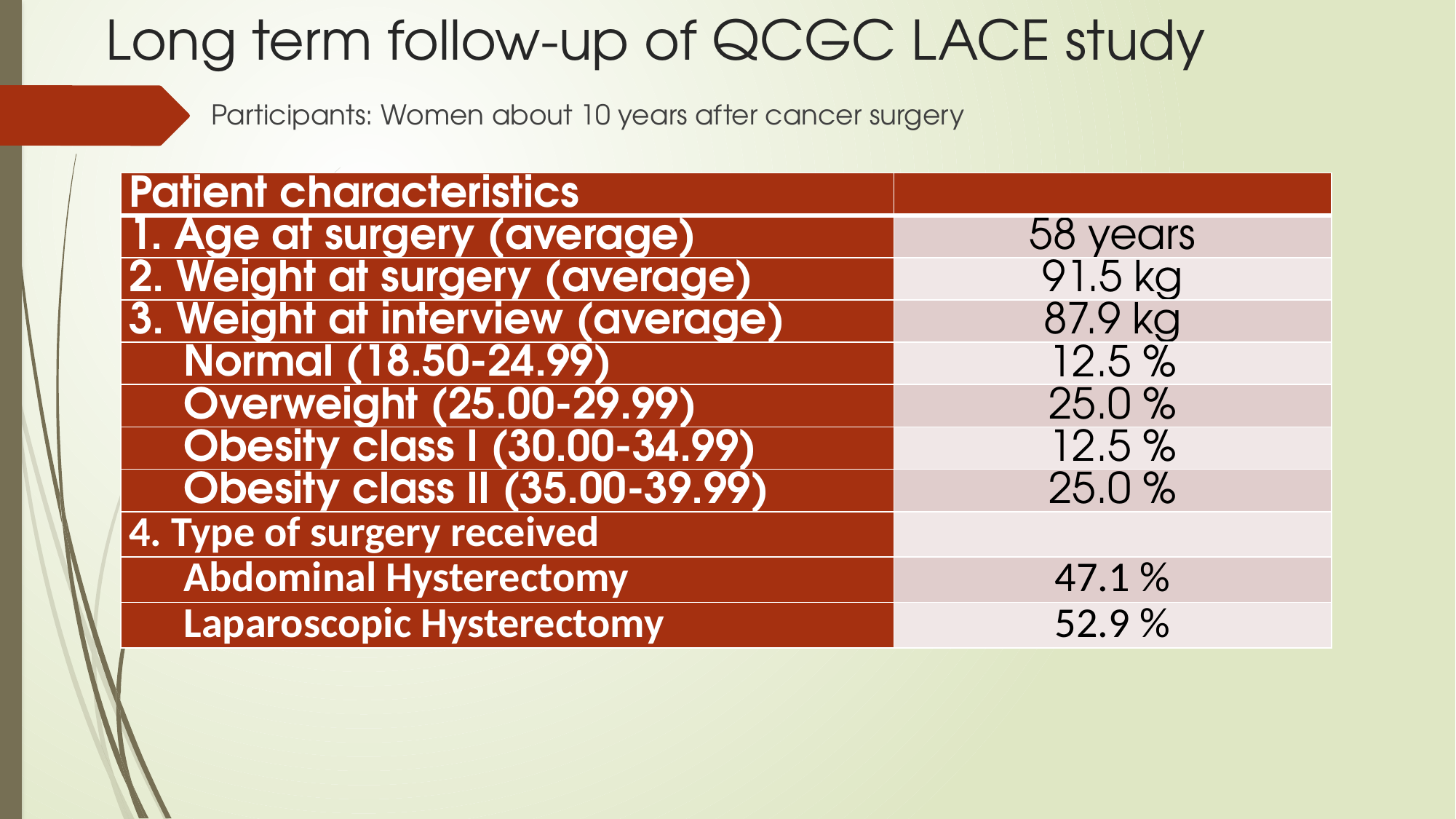

# Long term follow-up of QCGC LACE study
Participants: Women about 10 years after cancer surgery

| Patient characteristics |  |
| --- | --- |
| 1. Age at surgery (average) | 58 years |
| 2. Weight at surgery (average) | 91.5 kg |
| 3. Weight at interview (average) | 87.9 kg |
| Normal (18.50-24.99) | 12.5 % |
| Overweight (25.00-29.99) | 25.0 % |
| Obesity class I (30.00-34.99) | 12.5 % |
| Obesity class II (35.00-39.99) | 25.0 % |
| 4. Type of surgery received |  |
| Abdominal Hysterectomy | 47.1 % |
| Laparoscopic Hysterectomy | 52.9 % |